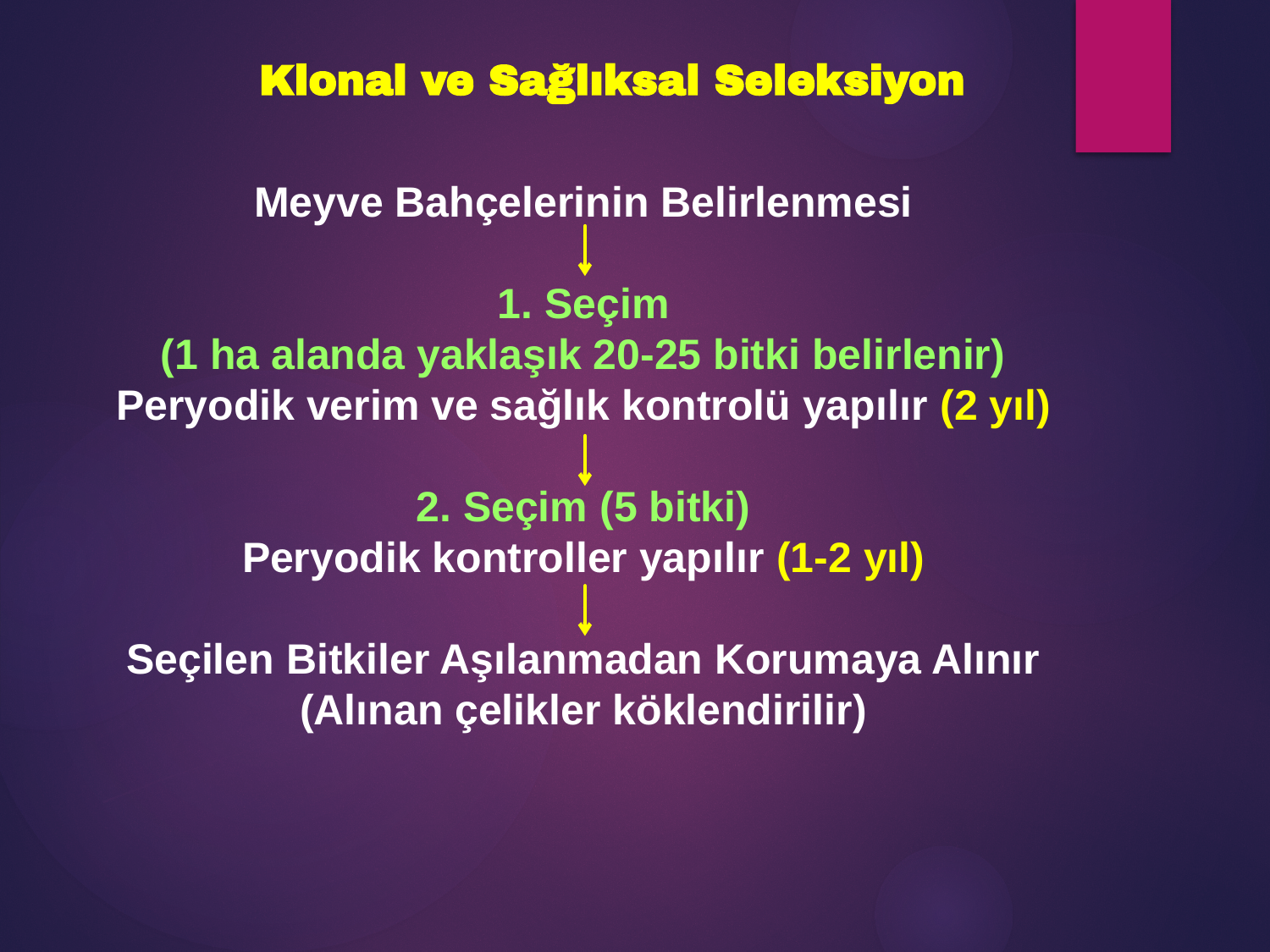

Klonal ve Sağlıksal Seleksiyon

Meyve Bahçelerinin Belirlenmesi

1. Seçim
(1 ha alanda yaklaşık 20-25 bitki belirlenir)
Peryodik verim ve sağlık kontrolü yapılır (2 yıl)

2. Seçim (5 bitki)
Peryodik kontroller yapılır (1-2 yıl)

Seçilen Bitkiler Aşılanmadan Korumaya Alınır
(Alınan çelikler köklendirilir)